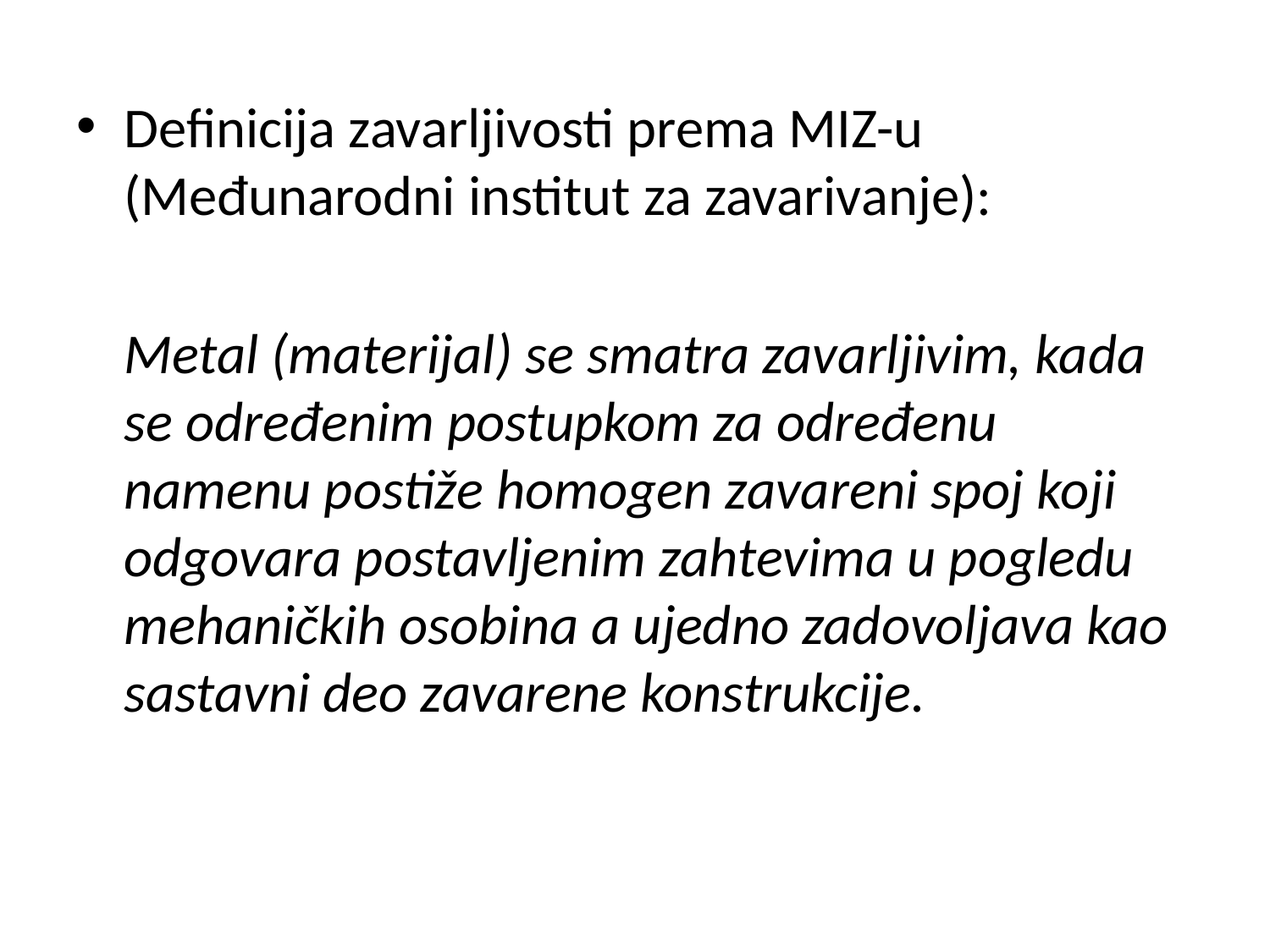

Definicija zavarljivosti prema MIZ-u (Međunarodni institut za zavarivanje):

	Metal (materijal) se smatra zavarljivim, kada se određenim postupkom za određenu namenu postiže homogen zavareni spoj koji odgovara postavljenim zahtevima u pogledu mehaničkih osobina a ujedno zadovoljava kao sastavni deo zavarene konstrukcije.